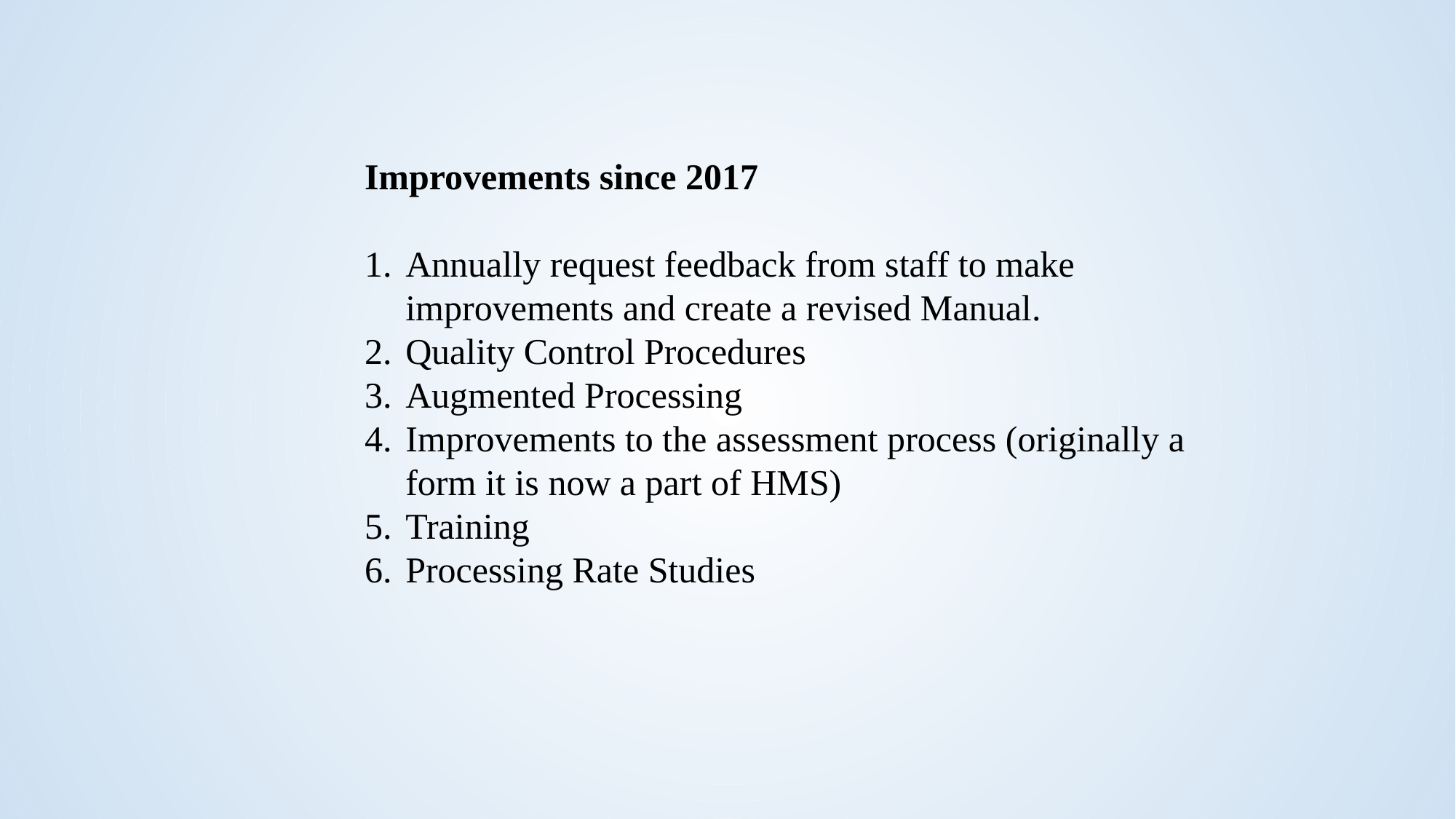

Improvements since 2017

Annually request feedback from staff to make improvements and create a revised Manual.
Quality Control Procedures
Augmented Processing
Improvements to the assessment process (originally a form it is now a part of HMS)
Training
Processing Rate Studies